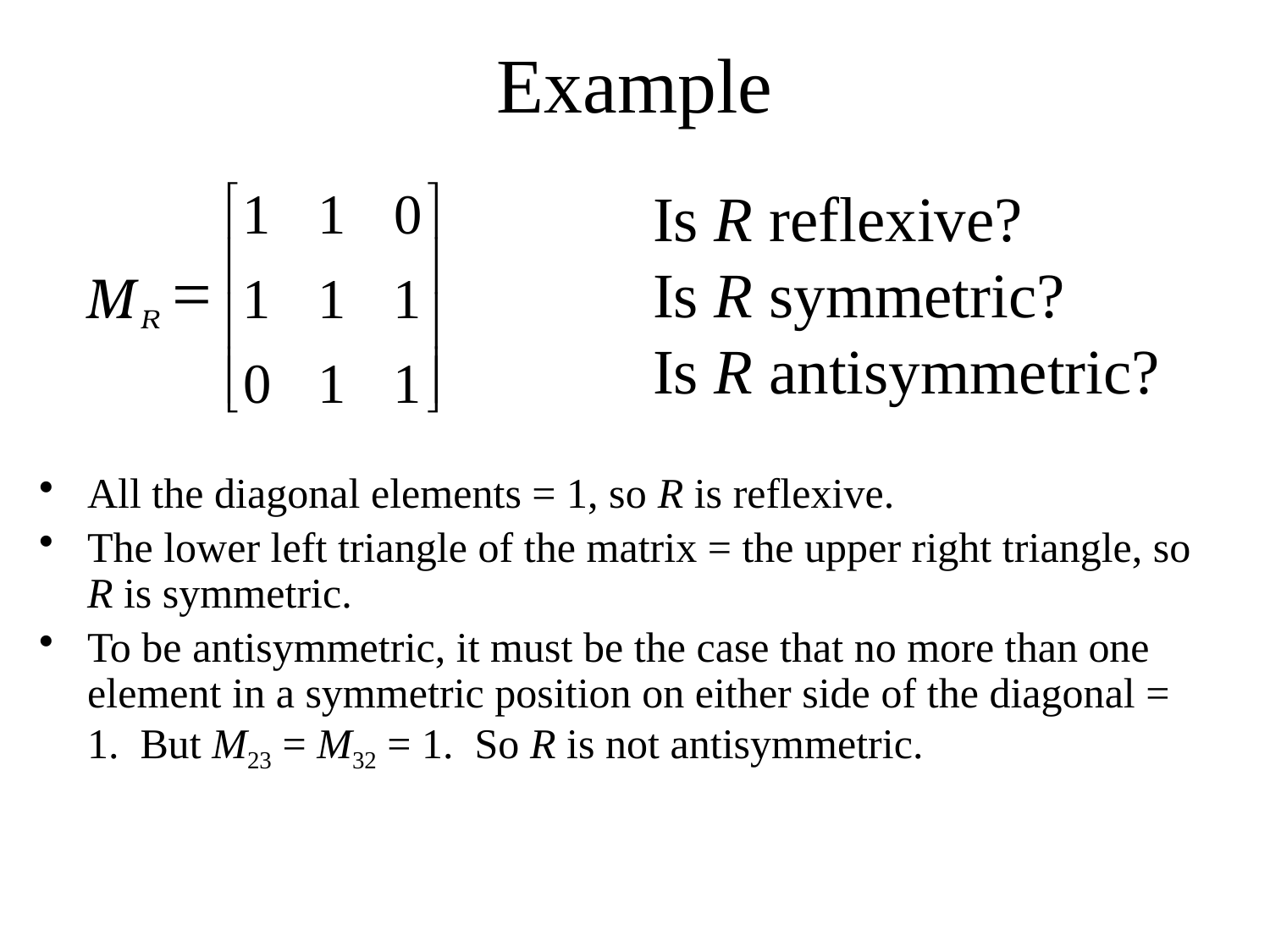

# Example
Is R reflexive?
Is R symmetric?
Is R antisymmetric?
1
1
0

=
M
1
1
1

R

0
1
1

All the diagonal elements = 1, so R is reflexive.
The lower left triangle of the matrix = the upper right triangle, so R is symmetric.
To be antisymmetric, it must be the case that no more than one element in a symmetric position on either side of the diagonal = 1.  But M23 = M32 = 1.  So R is not antisymmetric.